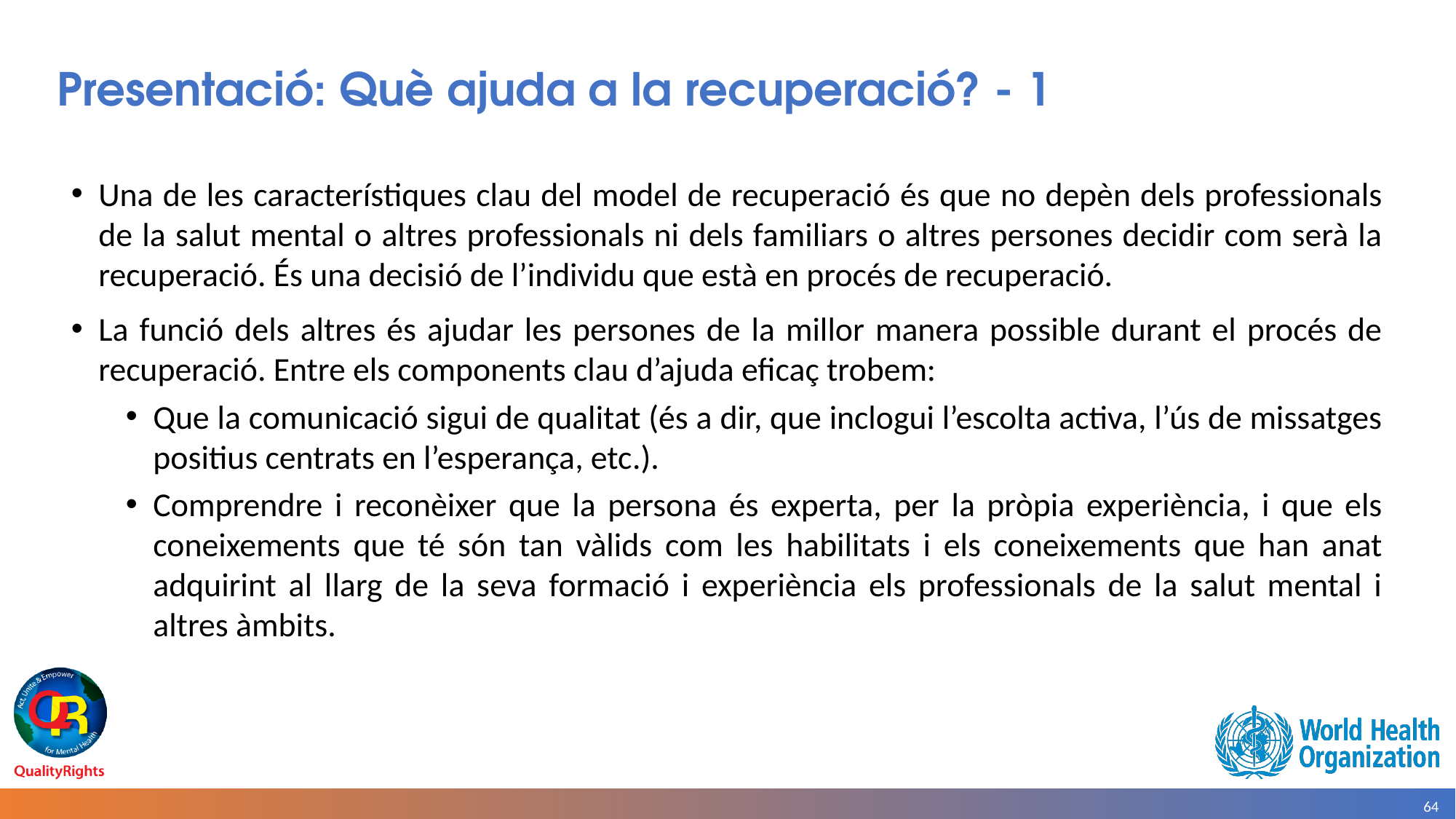

# Presentació: Què ajuda a la recuperació? - 1
Una de les característiques clau del model de recuperació és que no depèn dels professionals de la salut mental o altres professionals ni dels familiars o altres persones decidir com serà la recuperació. És una decisió de l’individu que està en procés de recuperació.
La funció dels altres és ajudar les persones de la millor manera possible durant el procés de recuperació. Entre els components clau d’ajuda eficaç trobem:
Que la comunicació sigui de qualitat (és a dir, que inclogui l’escolta activa, l’ús de missatges positius centrats en l’esperança, etc.).
Comprendre i reconèixer que la persona és experta, per la pròpia experiència, i que els coneixements que té són tan vàlids com les habilitats i els coneixements que han anat adquirint al llarg de la seva formació i experiència els professionals de la salut mental i altres àmbits.